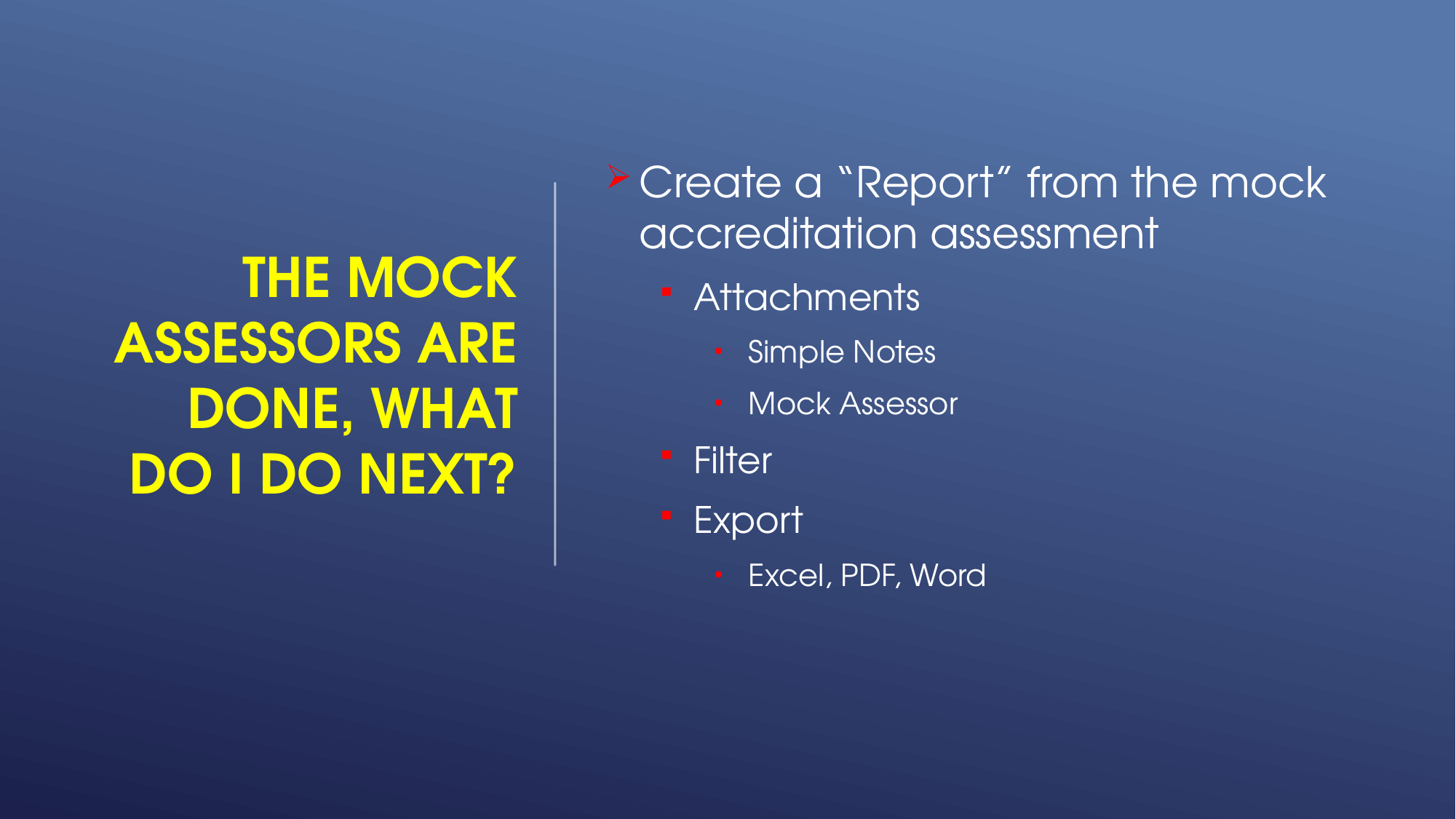

# The mock assessors are done, what do I do next?
Create a “Report” from the mock accreditation assessment
Attachments
Simple Notes
Mock Assessor
Filter
Export
Excel, PDF, Word